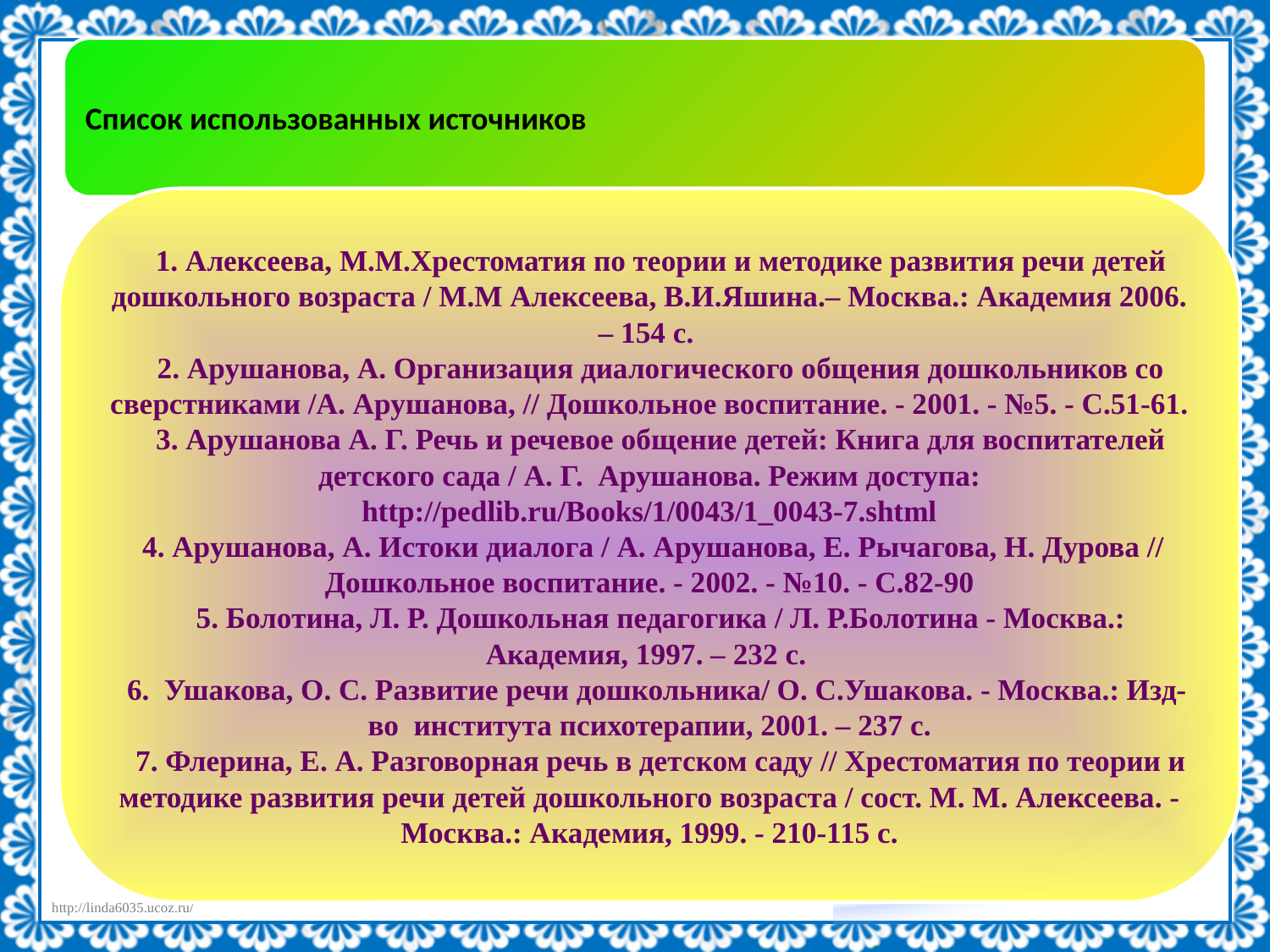

Список использованных источников

   1. Алексеева, М.М.Хрестоматия по теории и методике развития речи детей дошкольного возраста / М.М Алексеева, В.И.Яшина.– Москва.: Академия 2006. – 154 с.
   2. Арушанова, А. Организация диалогического общения дошкольников со сверстниками /А. Арушанова, // Дошкольное воспитание. - 2001. - №5. - С.51-61.
   3. Арушанова А. Г. Речь и речевое общение детей: Книга для воспитателей детского сада / А. Г.  Арушанова. Режим доступа: http://pedlib.ru/Books/1/0043/1_0043-7.shtml
 4. Арушанова, А. Истоки диалога / А. Арушанова, Е. Рычагова, Н. Дурова // Дошкольное воспитание. - 2002. - №10. - С.82-90
   5. Болотина, Л. Р. Дошкольная педагогика / Л. Р.Болотина - Москва.: Академия, 1997. – 232 с.
  6.  Ушакова, О. С. Развитие речи дошкольника/ О. С.Ушакова. - Москва.: Изд-во  института психотерапии, 2001. – 237 с.
   7. Флерина, Е. А. Разговорная речь в детском саду // Хрестоматия по теории и методике развития речи детей дошкольного возраста / cост. М. М. Алексеева. - Москва.: Академия, 1999. - 210-115 с.